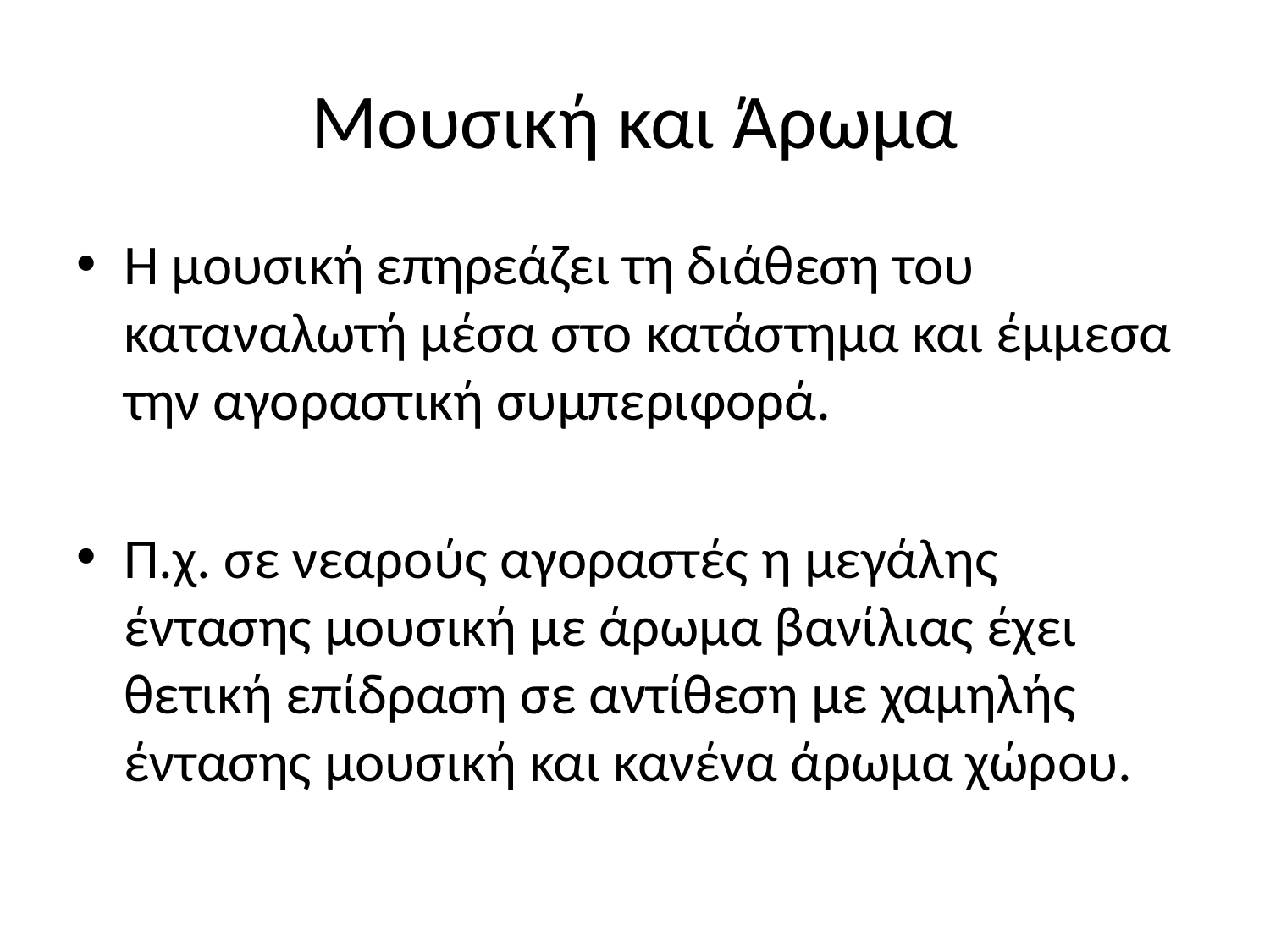

# Μουσική και Άρωμα
Η μουσική επηρεάζει τη διάθεση του καταναλωτή μέσα στο κατάστημα και έμμεσα την αγοραστική συμπεριφορά.

Π.χ. σε νεαρούς αγοραστές η μεγάλης έντασης μουσική με άρωμα βανίλιας έχει θετική επίδραση σε αντίθεση με χαμηλής έντασης μουσική και κανένα άρωμα χώρου.